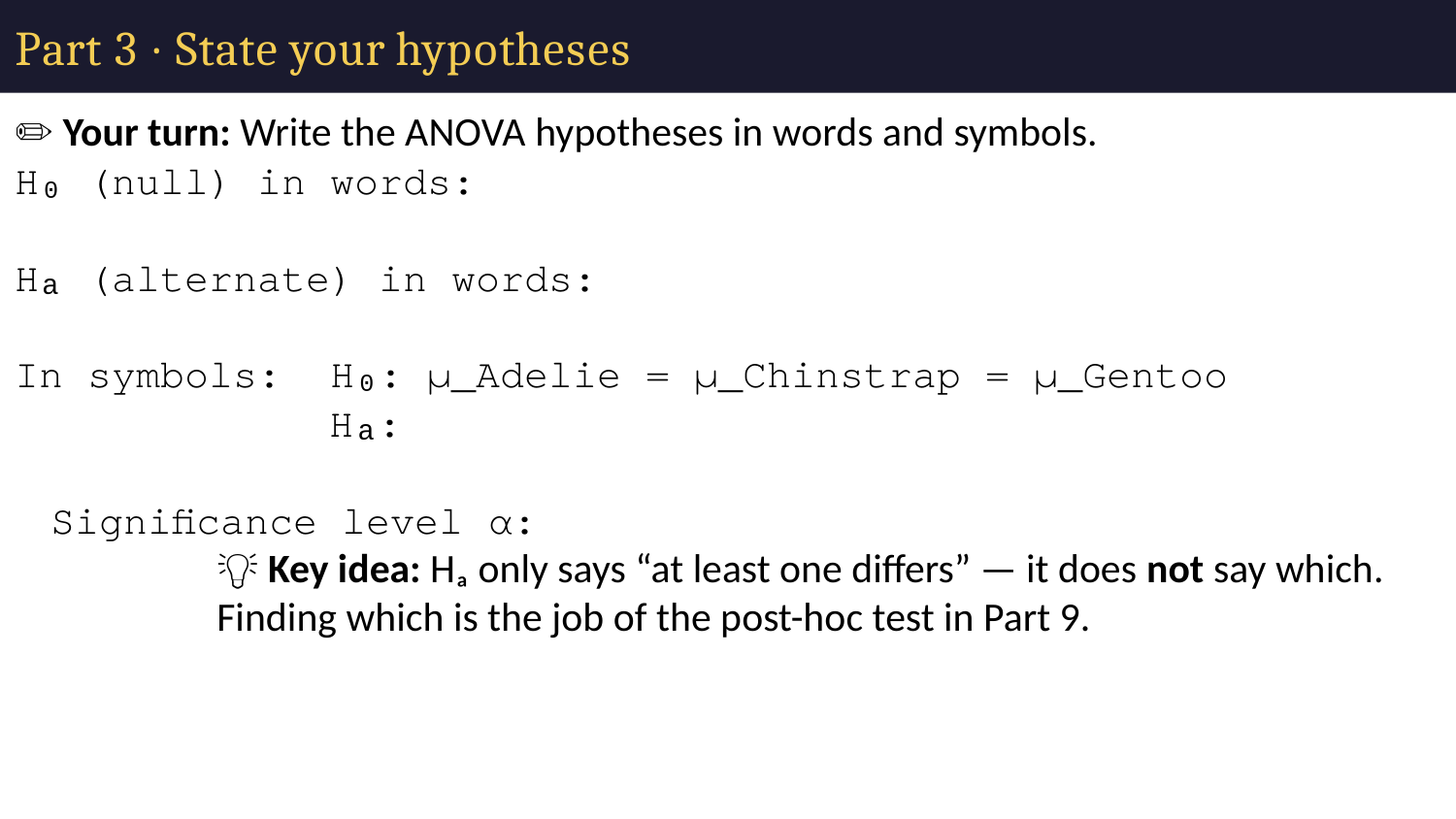

# Part 3 · State your hypotheses
✏️ Your turn: Write the ANOVA hypotheses in words and symbols.
H₀ (null) in words:

Hₐ (alternate) in words:

In symbols:  H₀: μ_Adelie = μ_Chinstrap = μ_Gentoo
             Hₐ:

Significance level α:
💡 Key idea: Hₐ only says “at least one differs” — it does not say which. Finding which is the job of the post-hoc test in Part 9.